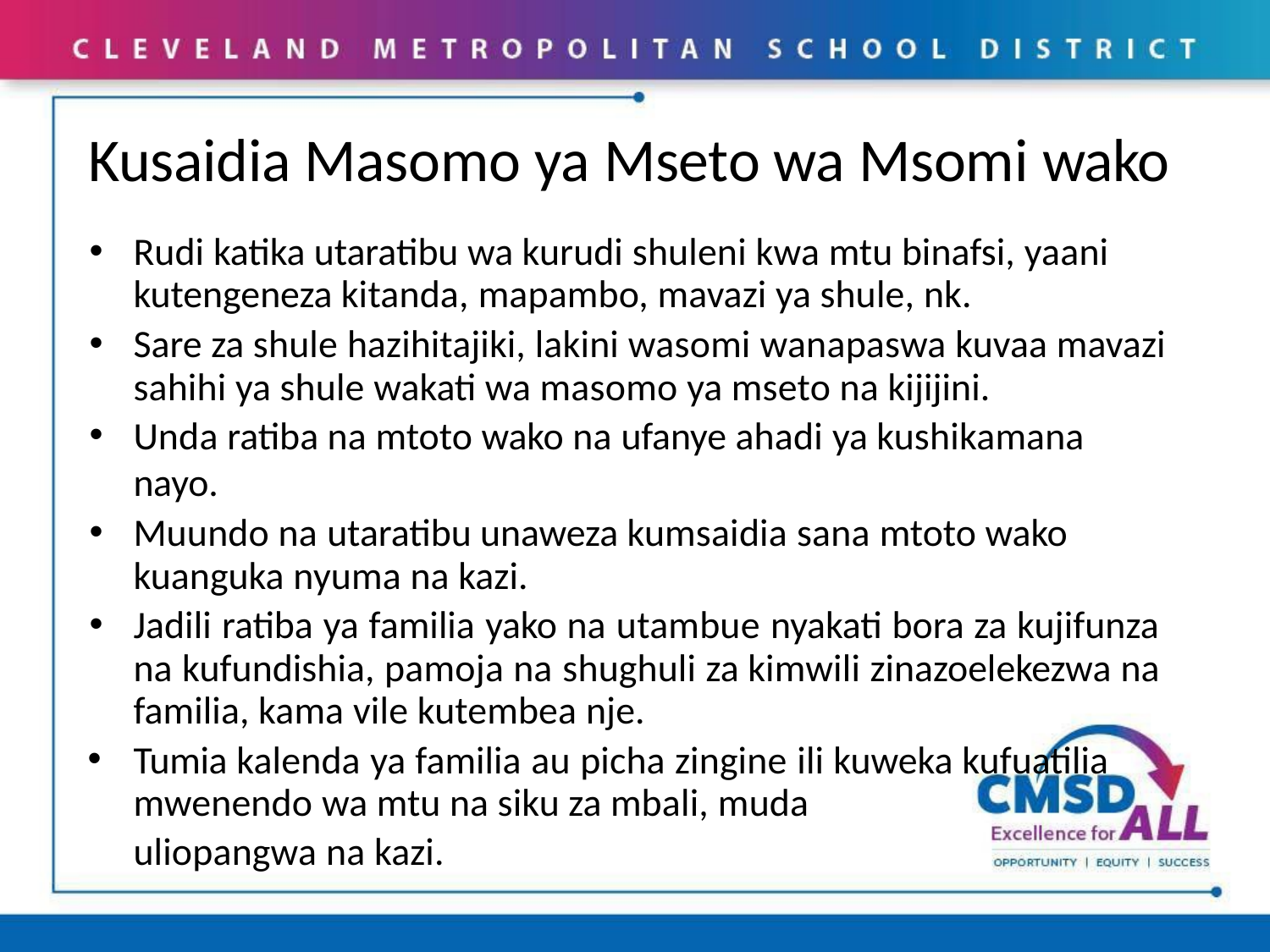

# Kusaidia Masomo ya Mseto wa Msomi wako
Rudi katika utaratibu wa kurudi shuleni kwa mtu binafsi, yaani  kutengeneza kitanda, mapambo, mavazi ya shule, nk.
Sare za shule hazihitajiki, lakini wasomi wanapaswa kuvaa mavazi  sahihi ya shule wakati wa masomo ya mseto na kijijini.
Unda ratiba na mtoto wako na ufanye ahadi ya kushikamana nayo.
Muundo na utaratibu unaweza kumsaidia sana mtoto wako  kuanguka nyuma na kazi.
Jadili ratiba ya familia yako na utambue nyakati bora za kujifunza  na kufundishia, pamoja na shughuli za kimwili zinazoelekezwa na  familia, kama vile kutembea nje.
Tumia kalenda ya familia au picha zingine ili kuweka kufuatilia  mwenendo wa mtu na siku za mbali, muda
uliopangwa na kazi.